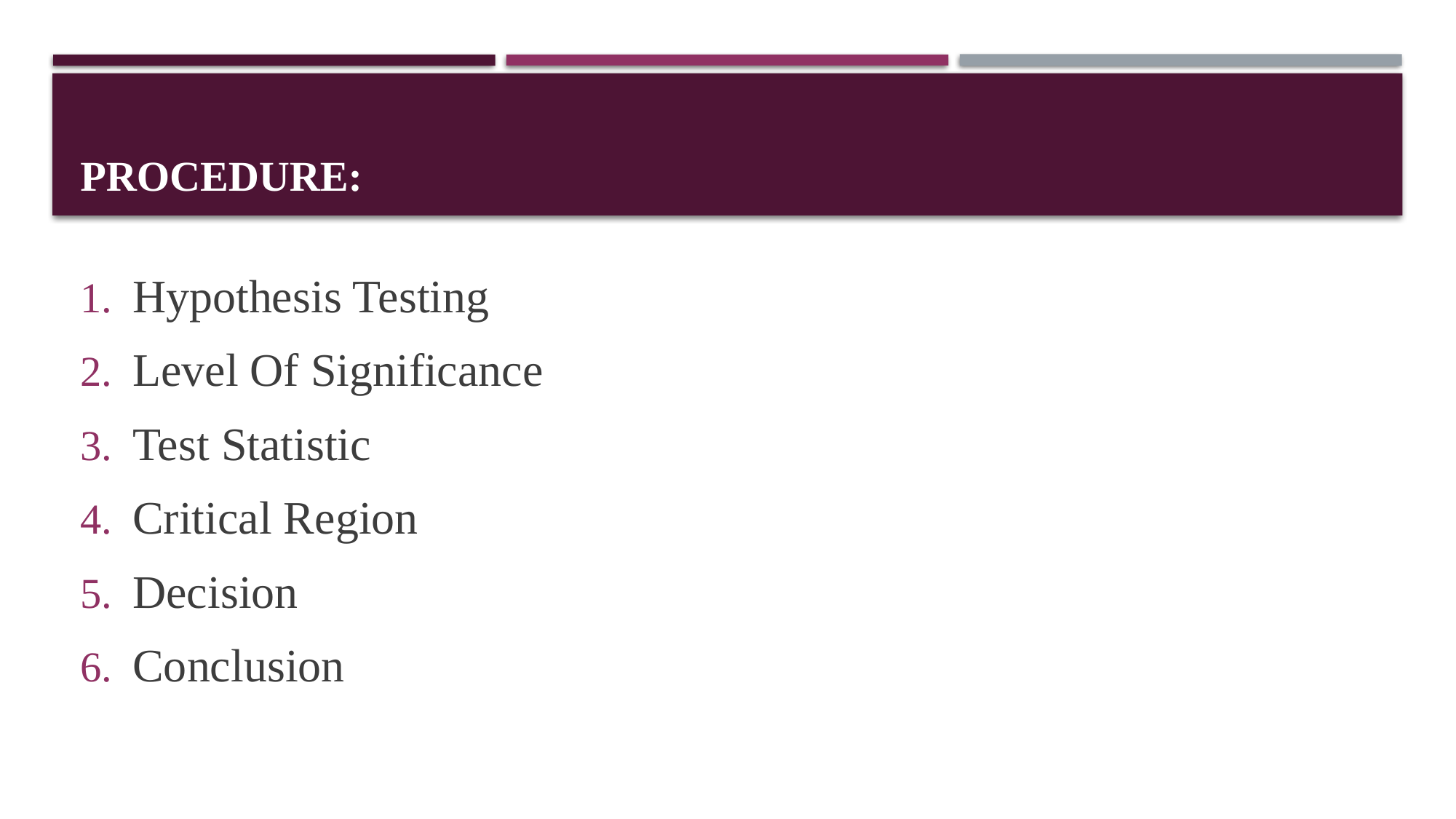

# Procedure:
Hypothesis Testing
Level Of Significance
Test Statistic
Critical Region
Decision
Conclusion